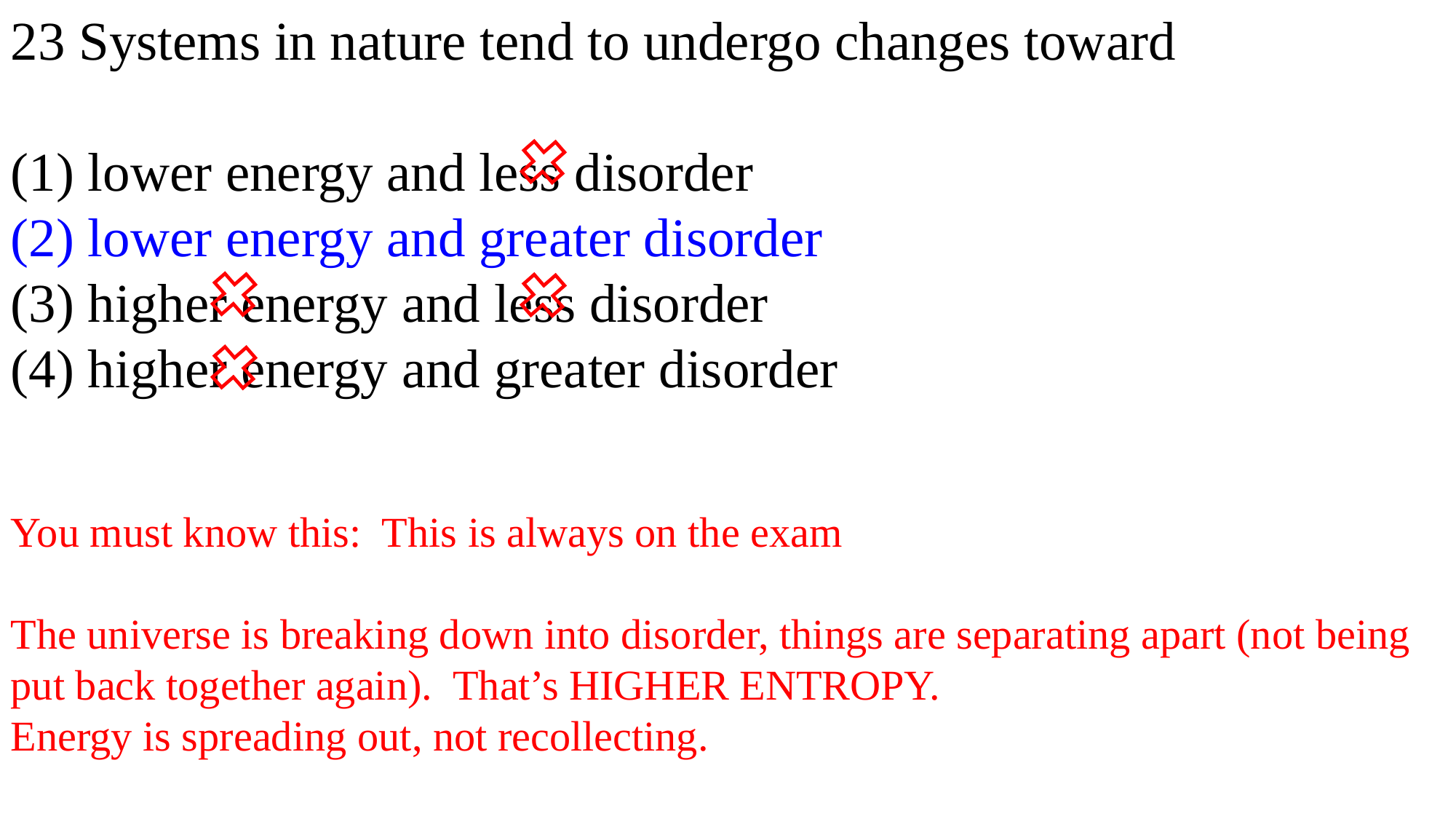

23 Systems in nature tend to undergo changes toward
(1) lower energy and less disorder
(2) lower energy and greater disorder
(3) higher energy and less disorder
(4) higher energy and greater disorder

You must know this:  This is always on the exam

The universe is breaking down into disorder, things are separating apart (not being put back together again).  That’s HIGHER ENTROPY.
Energy is spreading out, not recollecting.